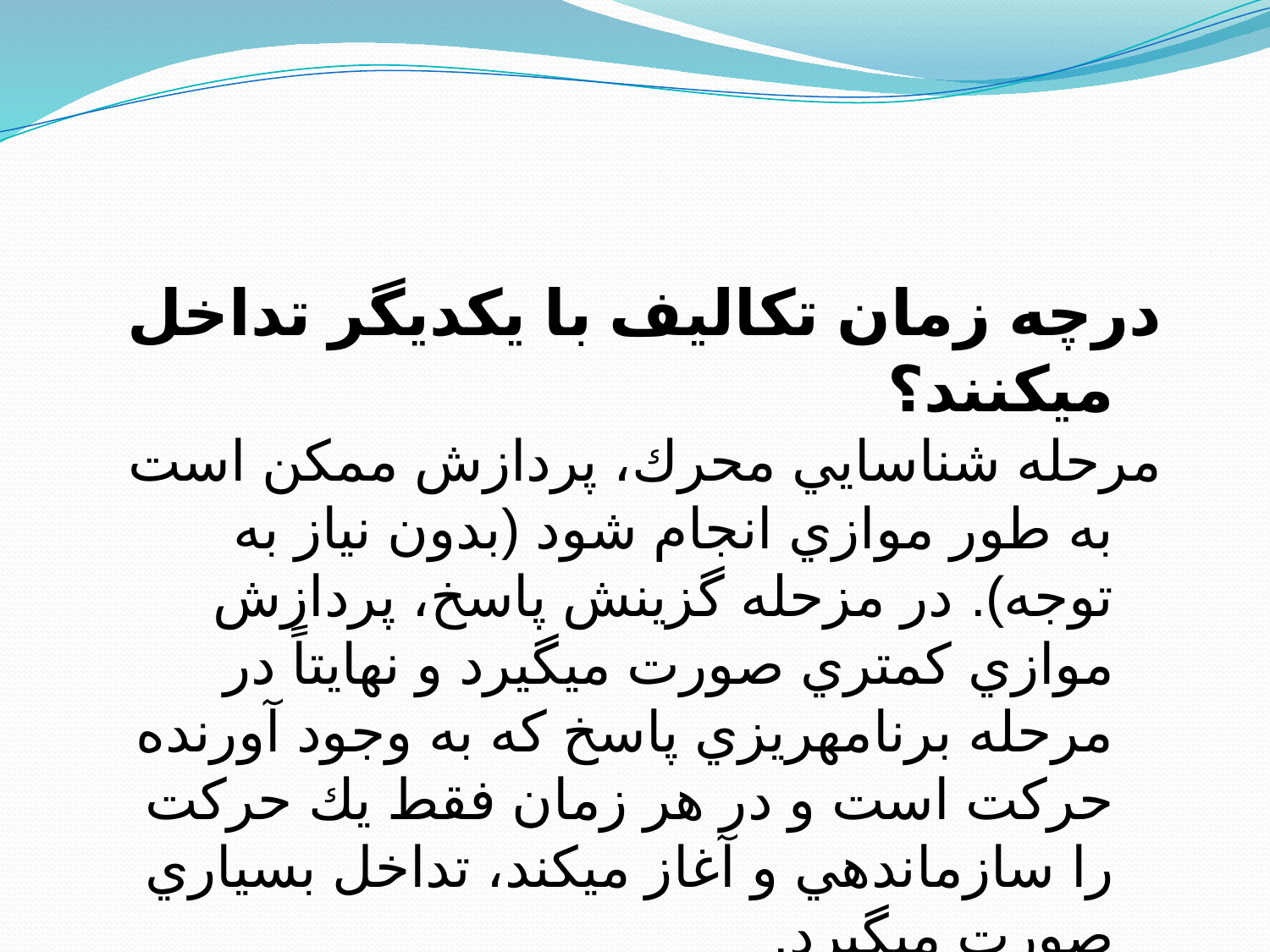

درچه زمان تكاليف با يكديگر تداخل مي‎كنند؟
مرحله شناسايي محرك، پردازش ممكن است به طور موازي انجام شود (بدون نياز به توجه). در مزحله گزينش پاسخ، پردازش موازي كمتري صورت مي‎گيرد و نهايتاً در مرحله برنامه­ريزي پاسخ كه به وجود آورنده حركت است و در هر زمان فقط يك حركت را سازماندهي و آغاز مي‎كند، تداخل بسياري صورت مي‎گيرد.